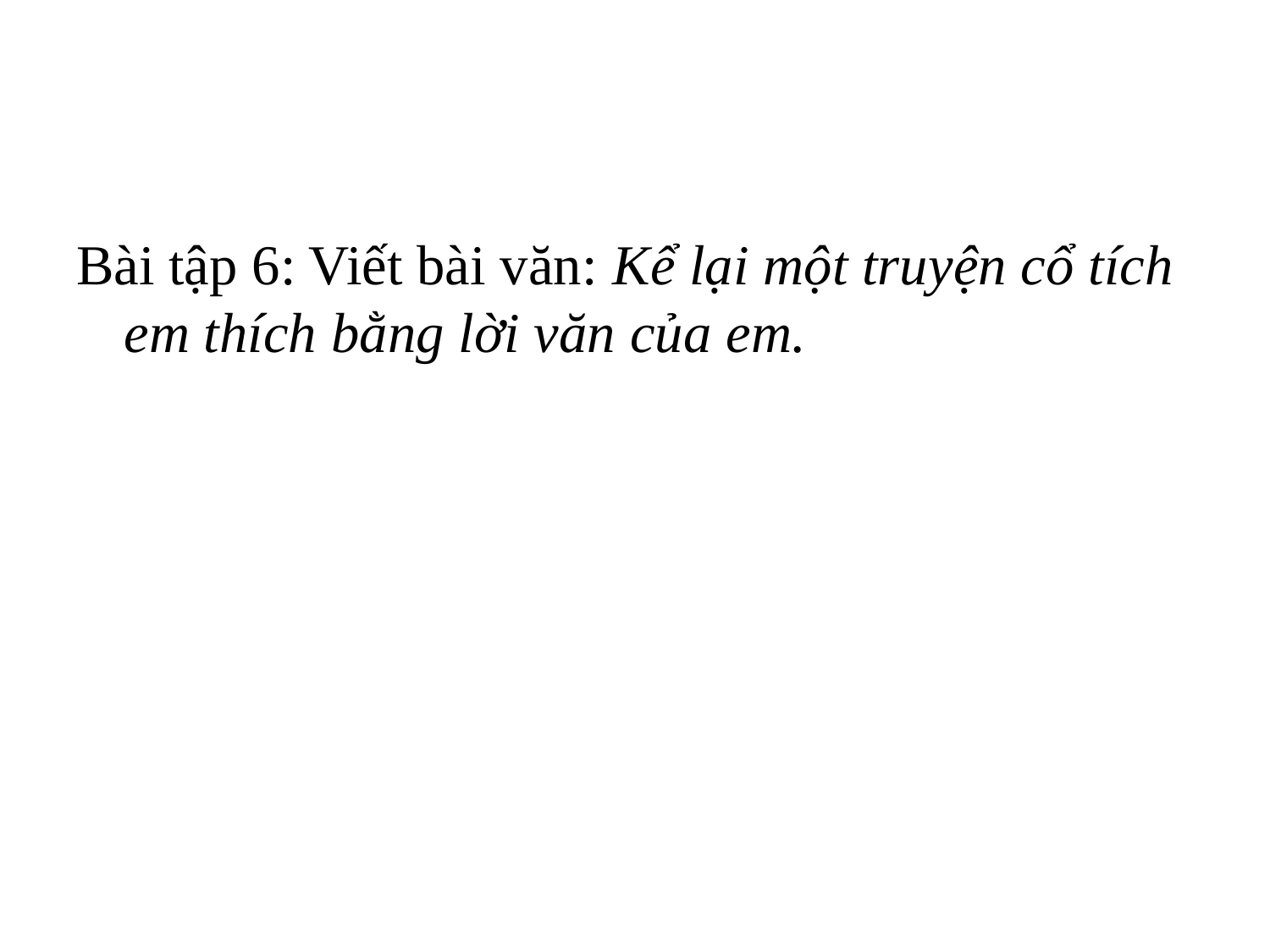

Bài tập 6: Viết bài văn: Kể lại một truyện cổ tích em thích bằng lời văn của em.